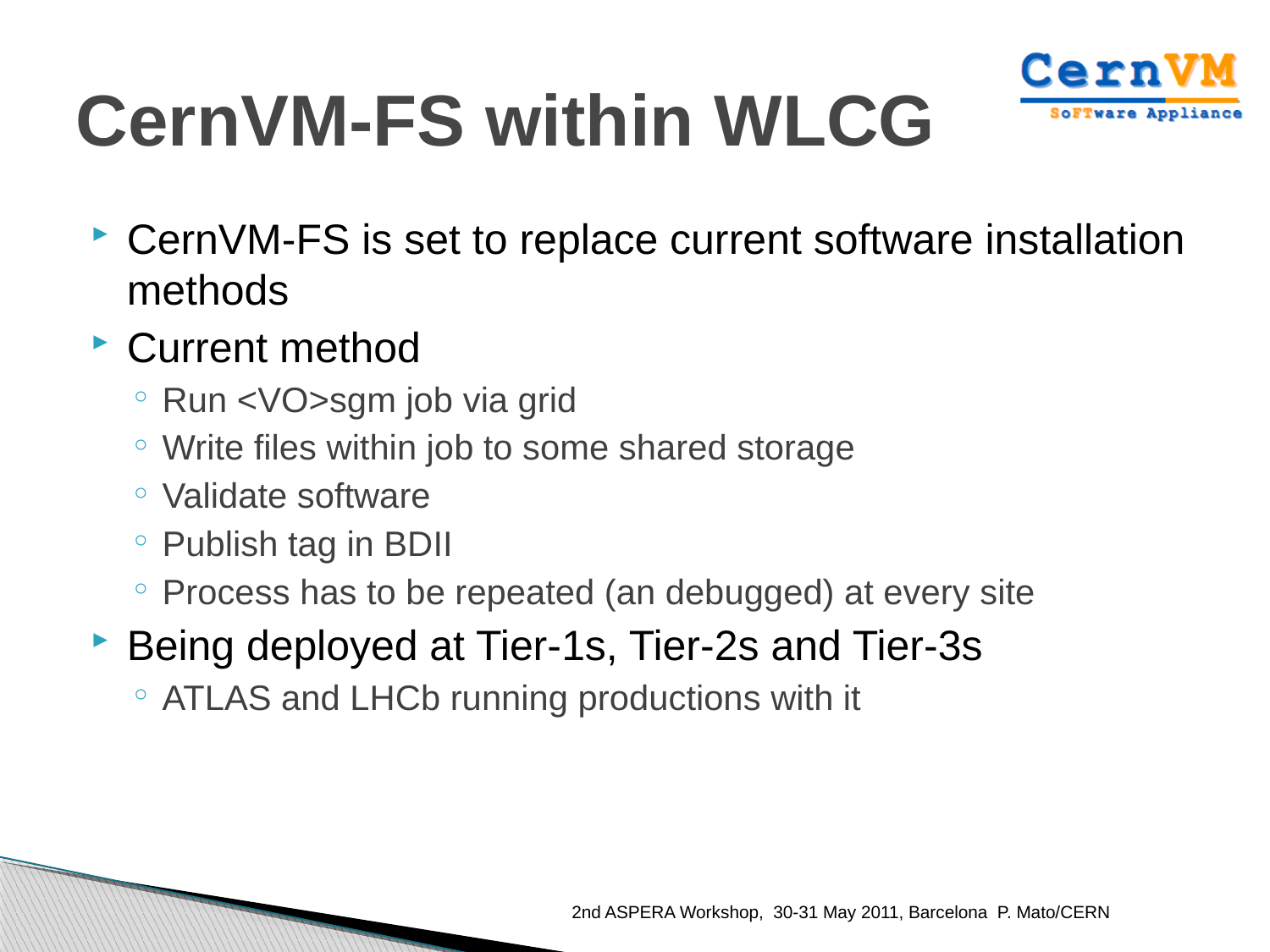

# CernVM-FS within WLCG
CernVM-FS is set to replace current software installation methods
Current method
Run <VO>sgm job via grid
Write files within job to some shared storage
Validate software
Publish tag in BDII
Process has to be repeated (an debugged) at every site
Being deployed at Tier-1s, Tier-2s and Tier-3s
ATLAS and LHCb running productions with it

2nd ASPERA Workshop,  30-31 May 2011, Barcelona  P. Mato/CERN